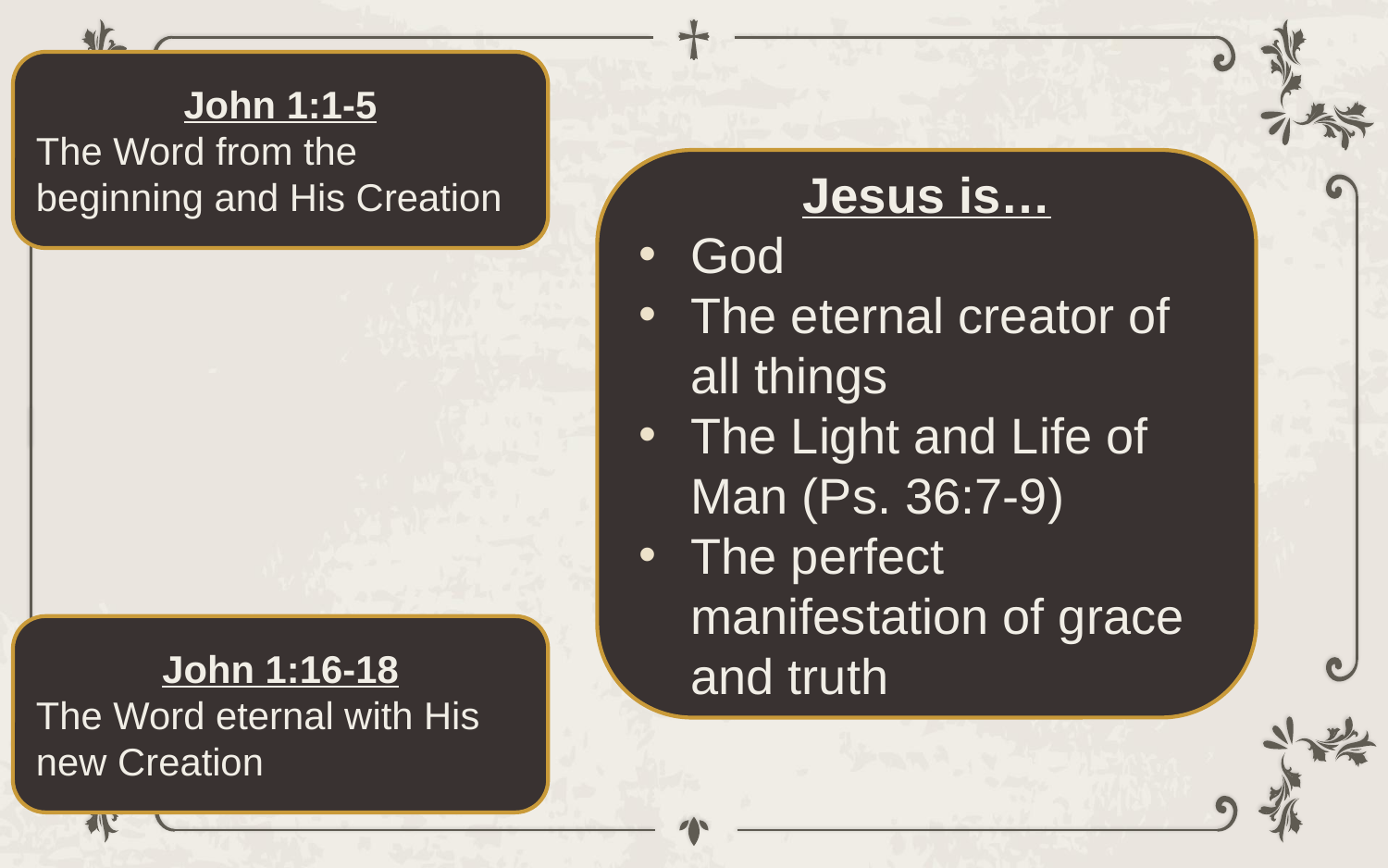

John 1:1-5
The Word from the beginning and His Creation
Jesus is…
God
The eternal creator of all things
The Light and Life of Man (Ps. 36:7-9)
The perfect manifestation of grace and truth
John 1:16-18
The Word eternal with His new Creation